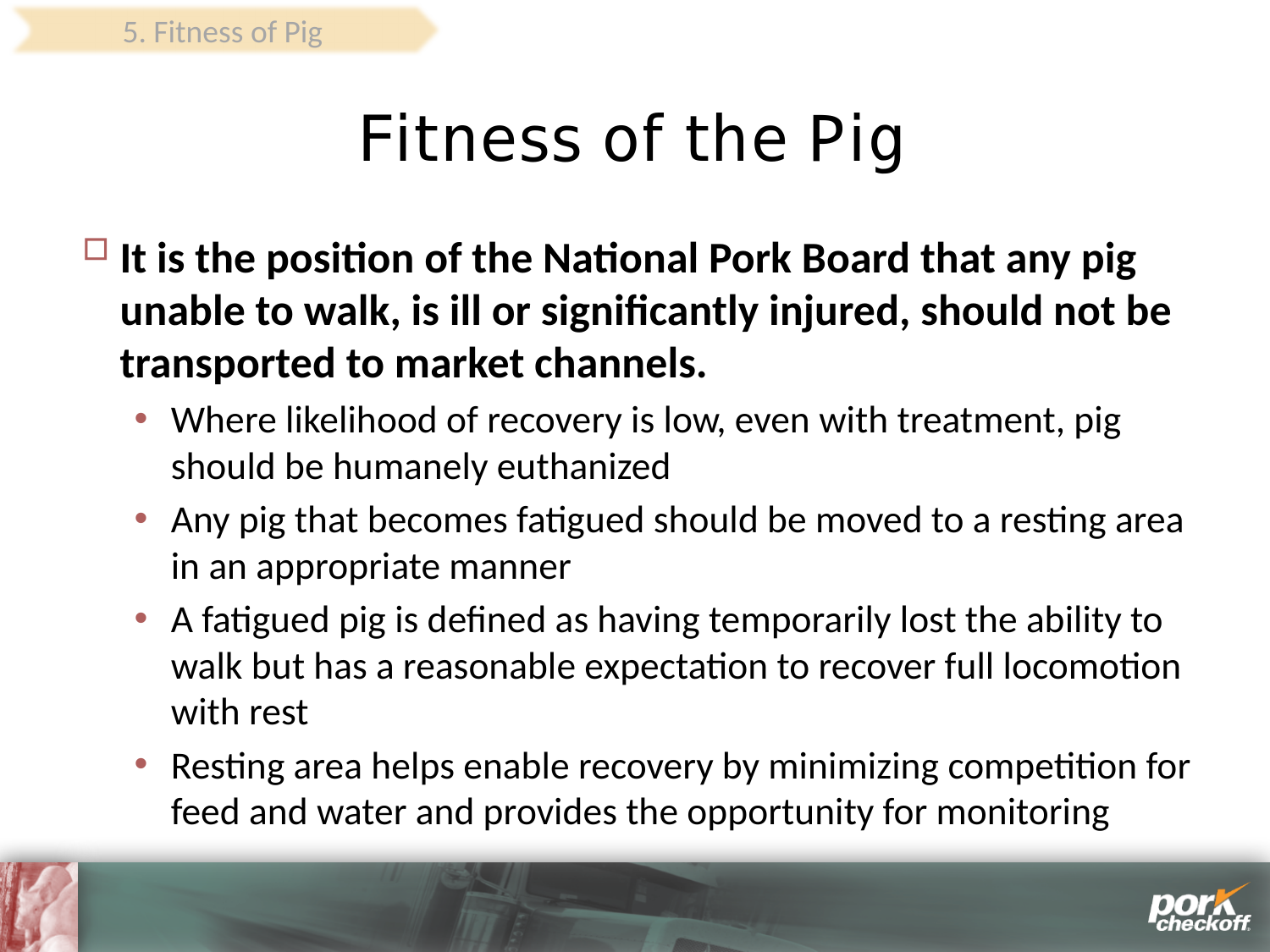

5. Fitness of Pig
# Fitness of the Pig
It is the position of the National Pork Board that any pig unable to walk, is ill or significantly injured, should not be transported to market channels.
Where likelihood of recovery is low, even with treatment, pig should be humanely euthanized
Any pig that becomes fatigued should be moved to a resting area in an appropriate manner
A fatigued pig is defined as having temporarily lost the ability to walk but has a reasonable expectation to recover full locomotion with rest
Resting area helps enable recovery by minimizing competition for feed and water and provides the opportunity for monitoring